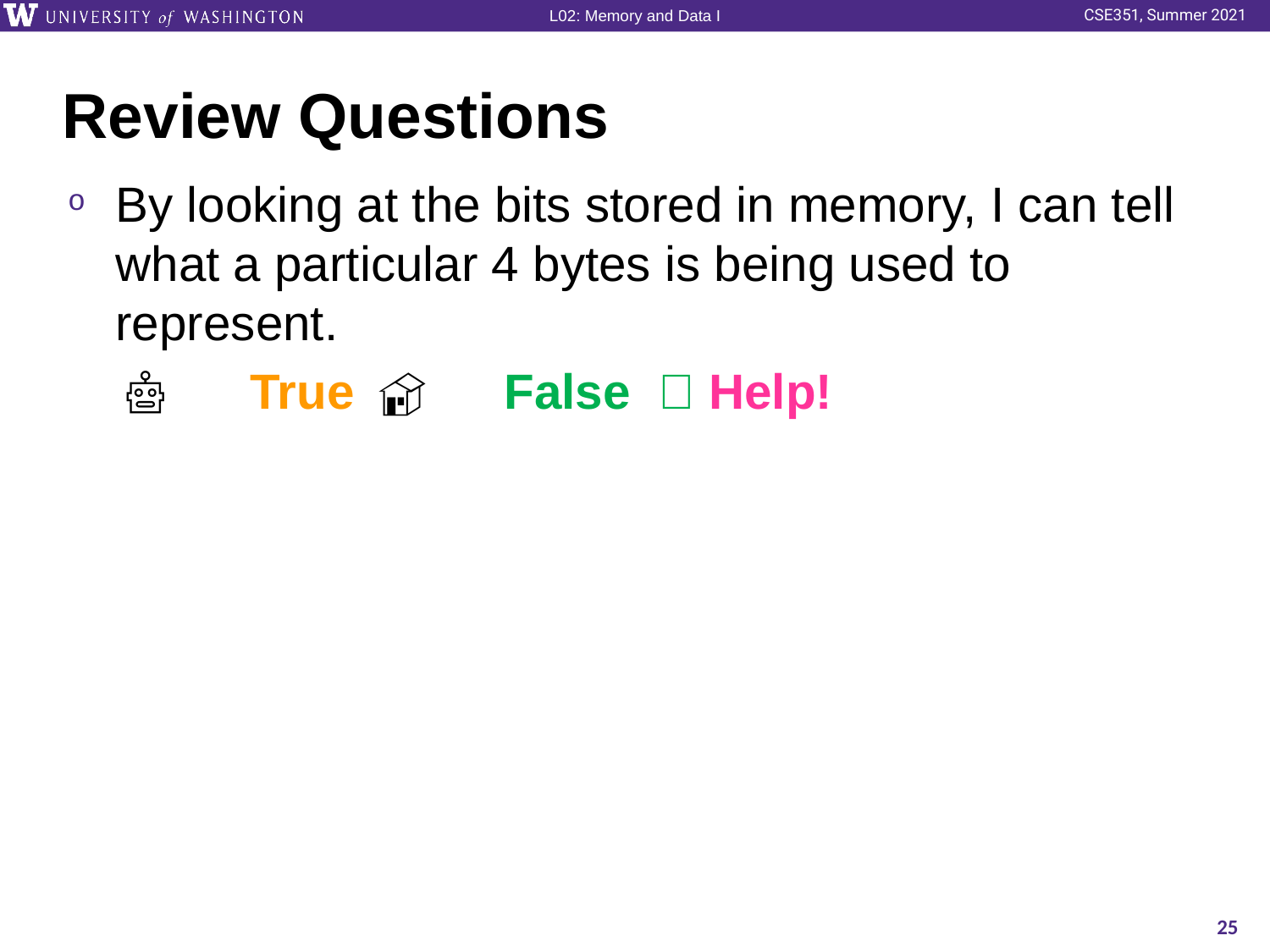

# Review Questions
By looking at the bits stored in memory, I can tell what a particular 4 bytes is being used to represent.
🤖	True	🏠	False  🥶 Help!
25